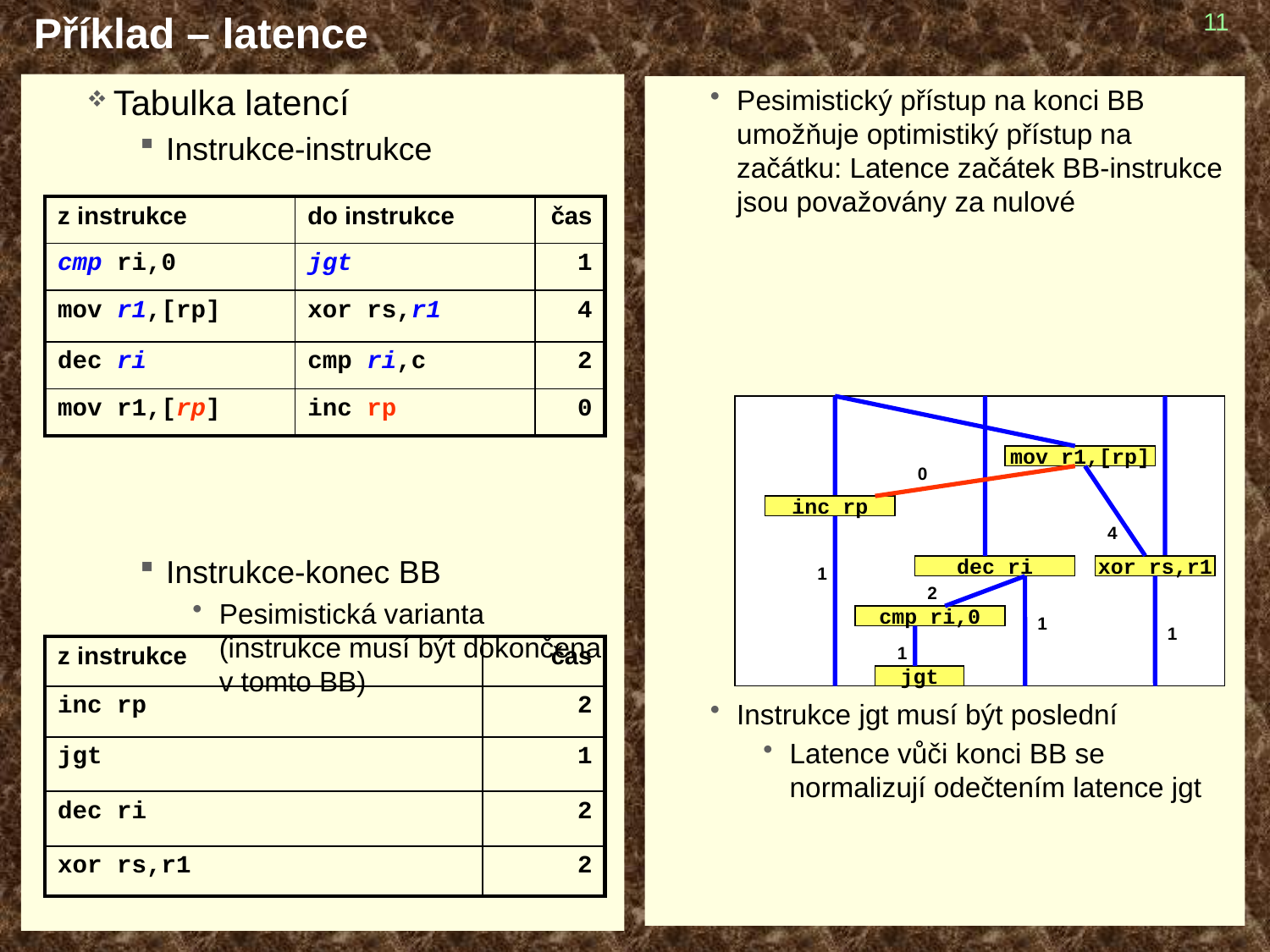

# Příklad – latence
11
Tabulka latencí
Instrukce-instrukce

Instrukce-konec BB
Pesimistická varianta
(instrukce musí být dokončena v tomto BB)
Pesimistický přístup na konci BB
umožňuje optimistiký přístup na začátku: Latence začátek BB-instrukce jsou považovány za nulové

Instrukce jgt musí být poslední
Latence vůči konci BB se normalizují odečtením latence jgt

| z instrukce | do instrukce | čas |
| --- | --- | --- |
| cmp ri,0 | jgt | 1 |
| mov r1,[rp] | xor rs,r1 | 4 |
| dec ri | cmp ri,c | 2 |
| mov r1,[rp] | inc rp | 0 |

mov r1,[rp]
0

inc rp

4
1
dec ri
xor rs,r1
2

cmp ri,0
1
1

| z instrukce | čas |
| --- | --- |
| inc rp | 2 |
| jgt | 1 |
| dec ri | 2 |
| xor rs,r1 | 2 |
1
jgt